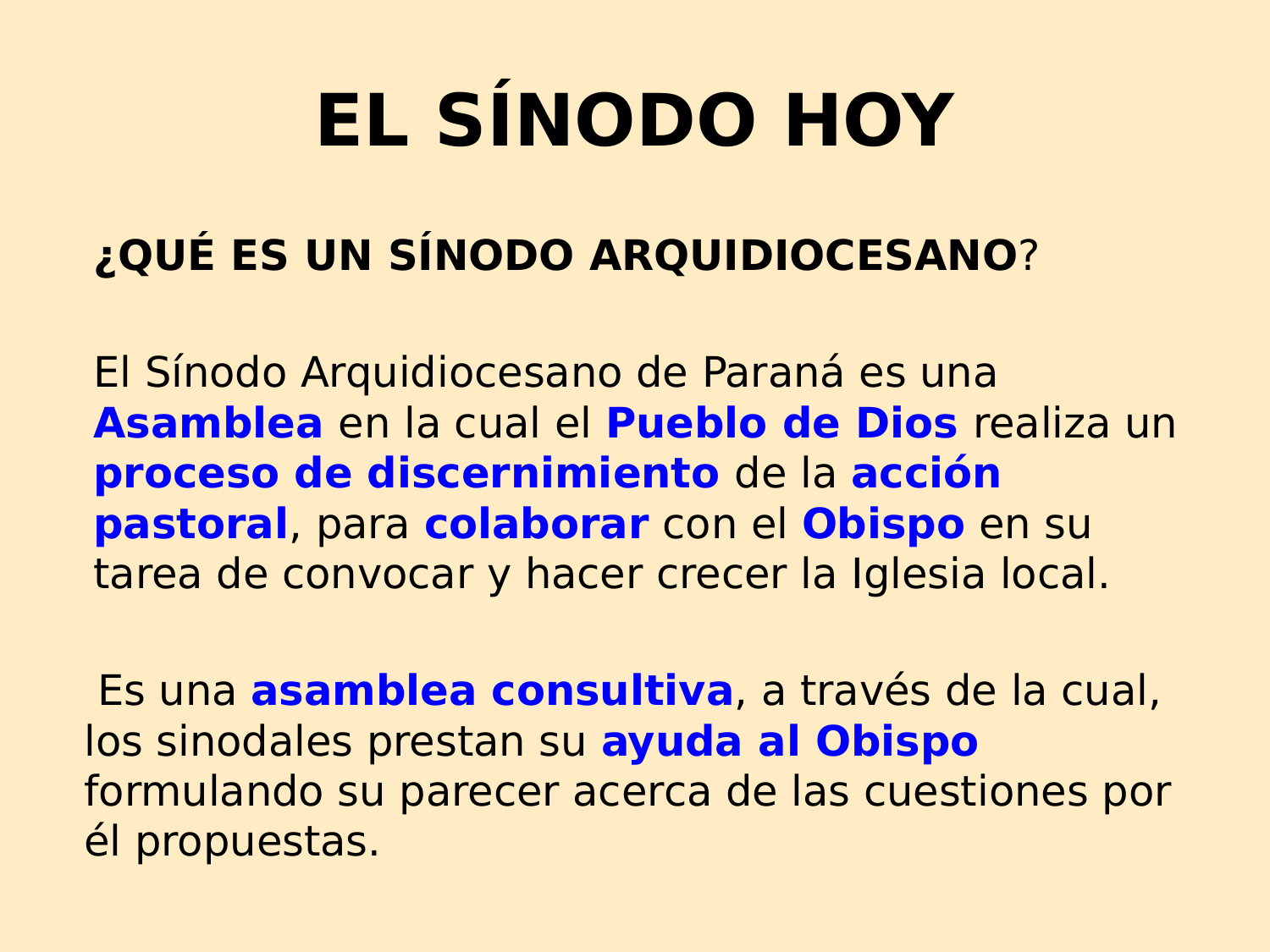

# EL SÍNODO HOY
¿QUÉ ES UN SÍNODO ARQUIDIOCESANO?

El Sínodo Arquidiocesano de Paraná es una Asamblea en la cual el Pueblo de Dios realiza un proceso de discernimiento de la acción pastoral, para colaborar con el Obispo en su tarea de convocar y hacer crecer la Iglesia local.

 Es una asamblea consultiva, a través de la cual, los sinodales prestan su ayuda al Obispo formulando su parecer acerca de las cuestiones por él propuestas.